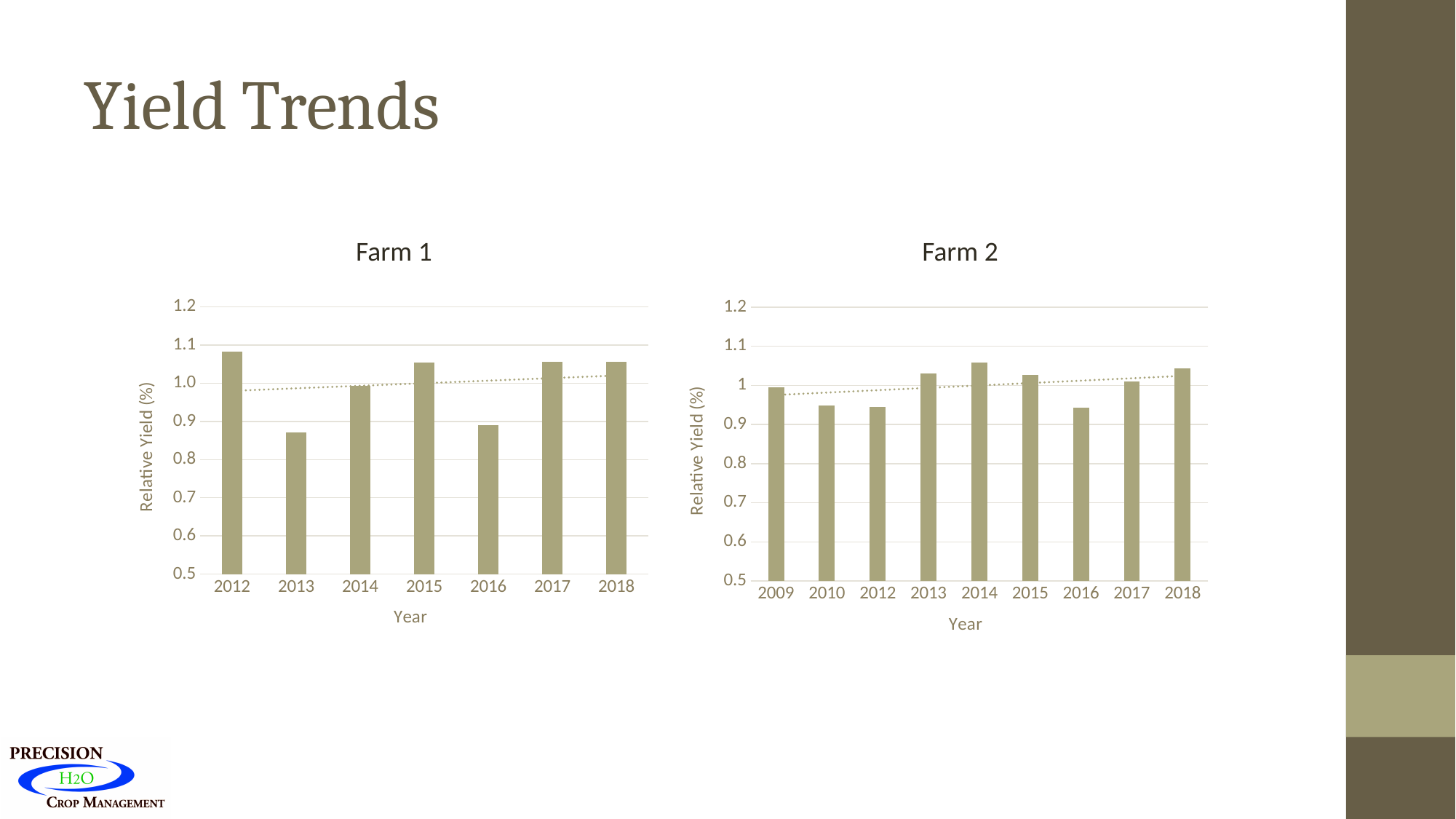

# Yield Trends
Farm 1
Farm 2

### Chart

| Category |  |
|---|---|
| 2009 | 0.9955006489941872 |
| 2010 | 0.9488654145097657 |
| 2012 | 0.944248064560813 |
| 2013 | 1.0314236315970386 |
| 2014 | 1.0577425263060687 |
| 2015 | 1.0268986286470652 |
| 2016 | 0.9424472980807216 |
| 2017 | 1.009352698841045 |
| 2018 | 1.0435210884632946 |

### Chart

| Category |  |
|---|---|
| 2012 | 1.0821811853427439 |
| 2013 | 0.871023880885623 |
| 2014 | 0.9921686164555737 |
| 2015 | 1.0537561635889006 |
| 2016 | 0.8892971091559508 |
| 2017 | 1.0557865222856038 |
| 2018 | 1.0557865222856038 |